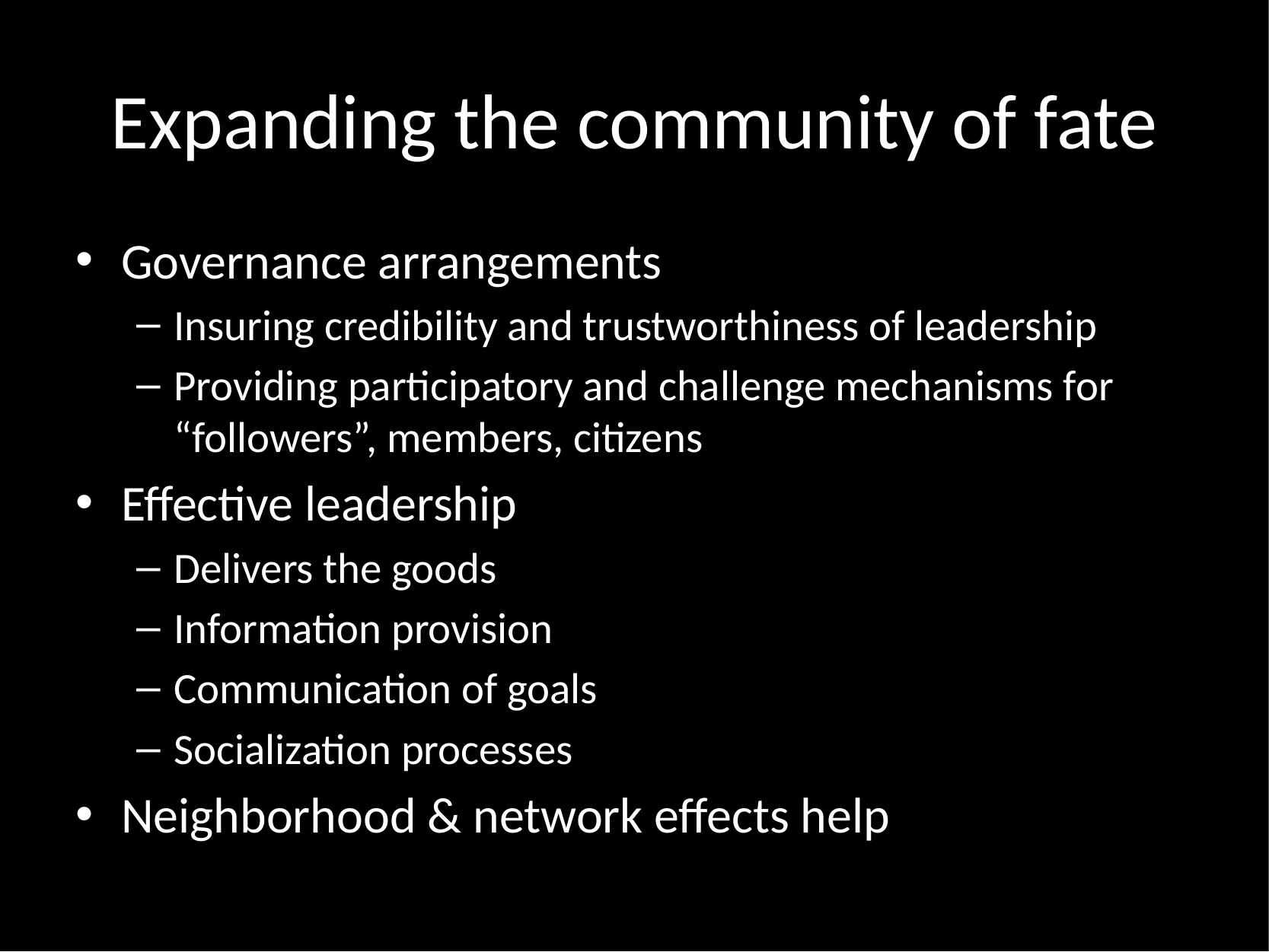

# Expanding the community of fate
Governance arrangements
Insuring credibility and trustworthiness of leadership
Providing participatory and challenge mechanisms for “followers”, members, citizens
Effective leadership
Delivers the goods
Information provision
Communication of goals
Socialization processes
Neighborhood & network effects help